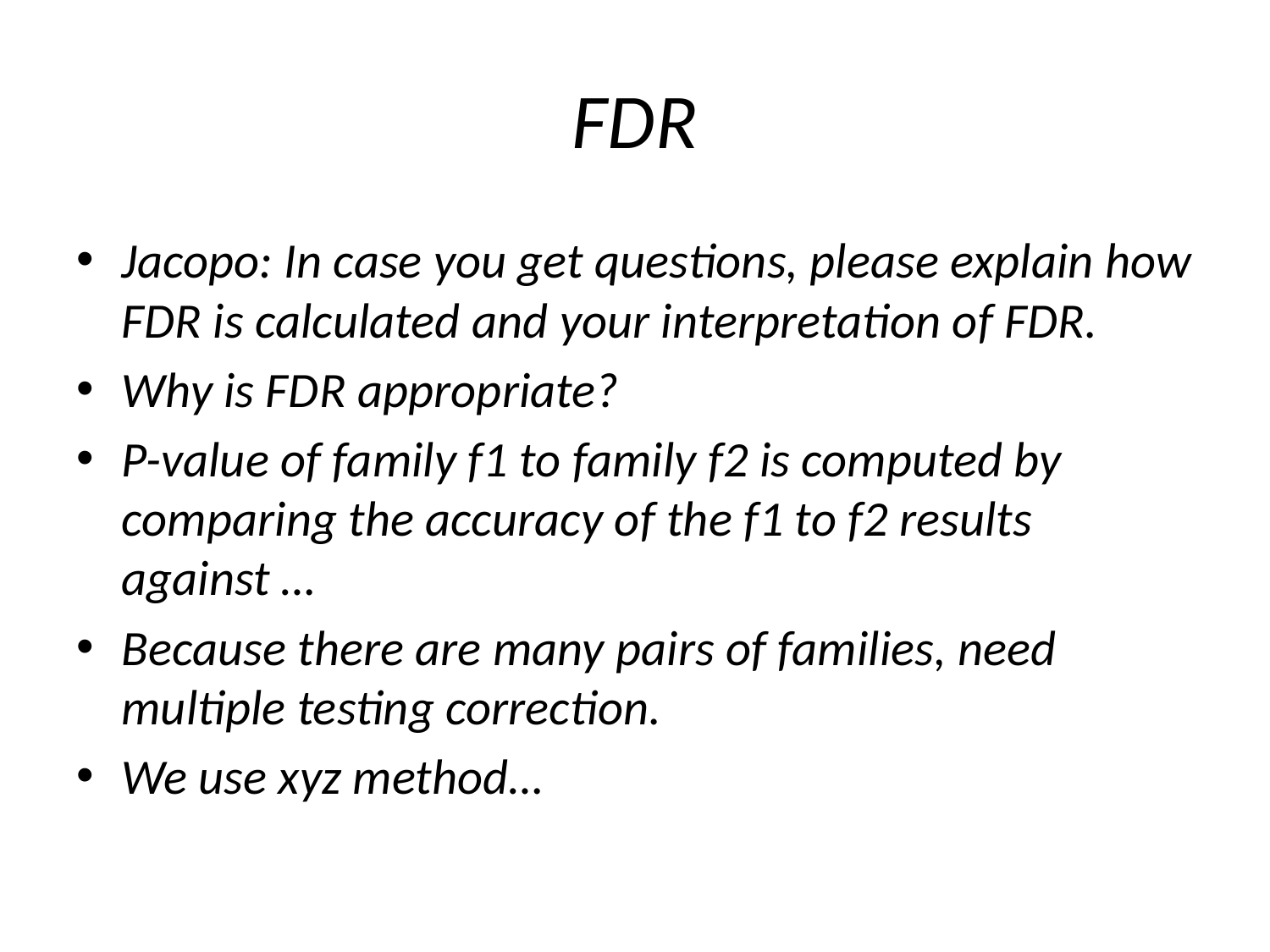

# FDR
Jacopo: In case you get questions, please explain how FDR is calculated and your interpretation of FDR.
Why is FDR appropriate?
P-value of family f1 to family f2 is computed by comparing the accuracy of the f1 to f2 results against …
Because there are many pairs of families, need multiple testing correction.
We use xyz method…